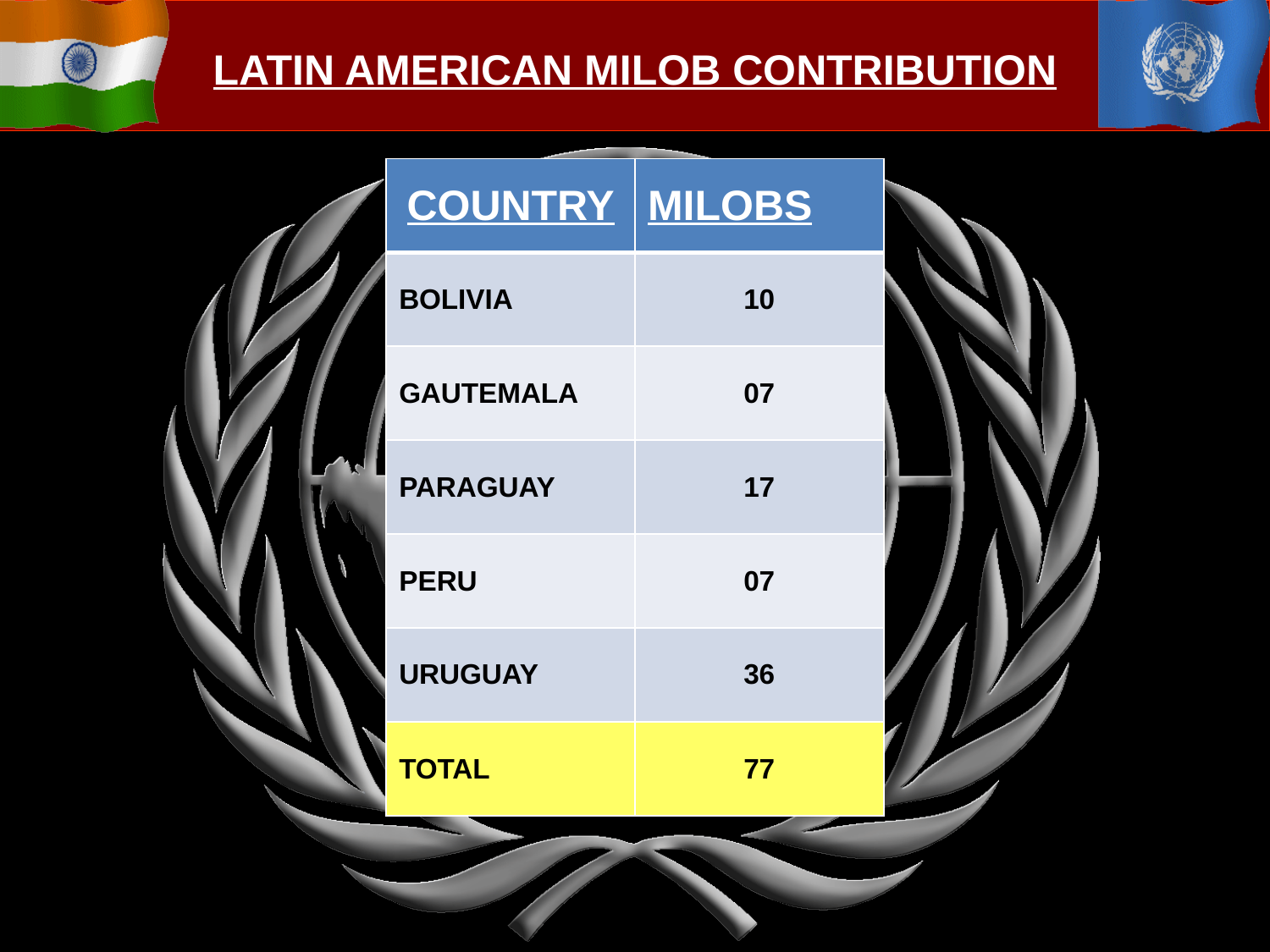

LATIN AMERICAN MILOB CONTRIBUTION

| COUNTRY | MILOBS |
| --- | --- |
| BOLIVIA | 10 |
| GAUTEMALA | 07 |
| PARAGUAY | 17 |
| PERU | 07 |
| URUGUAY | 36 |
| TOTAL | 77 |